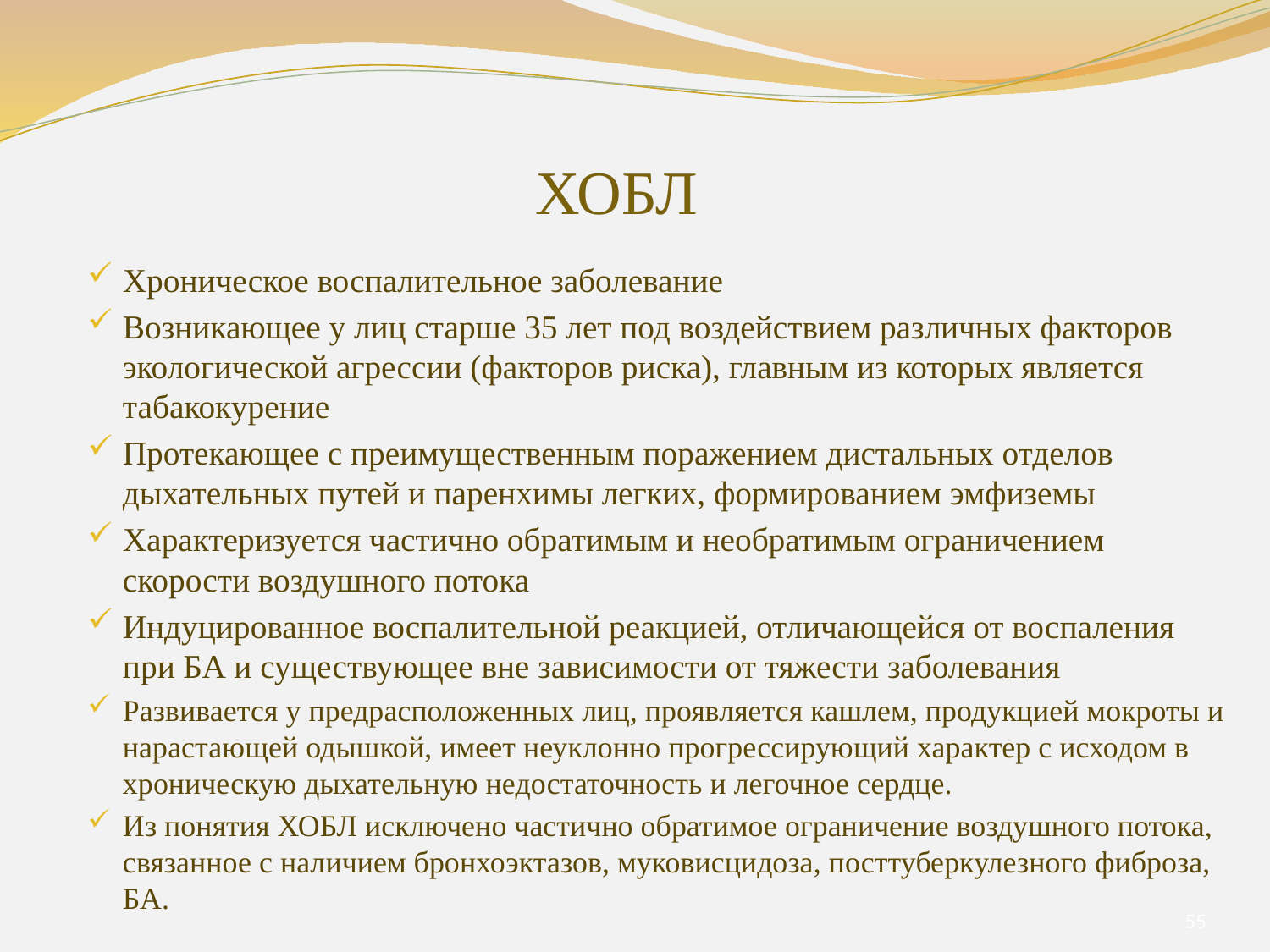

# ХОБЛ
Хроническое воспалительное заболевание
Возникающее у лиц старше 35 лет под воздействием различных факторов экологической агрессии (факторов риска), главным из которых является табакокурение
Протекающее с преимущественным поражением дистальных отделов дыхательных путей и паренхимы легких, формированием эмфиземы
Характеризуется частично обратимым и необратимым ограничением скорости воздушного потока
Индуцированное воспалительной реакцией, отличающейся от воспаления при БА и существующее вне зависимости от тяжести заболевания
Развивается у предрасположенных лиц, проявляется кашлем, продукцией мокроты и нарастающей одышкой, имеет неуклонно прогрессирующий характер с исходом в хроническую дыхательную недостаточность и легочное сердце.
Из понятия ХОБЛ исключено частично обратимое ограничение воздушного потока, связанное с наличием бронхоэктазов, муковисцидоза, посттуберкулезного фиброза, БА.

55